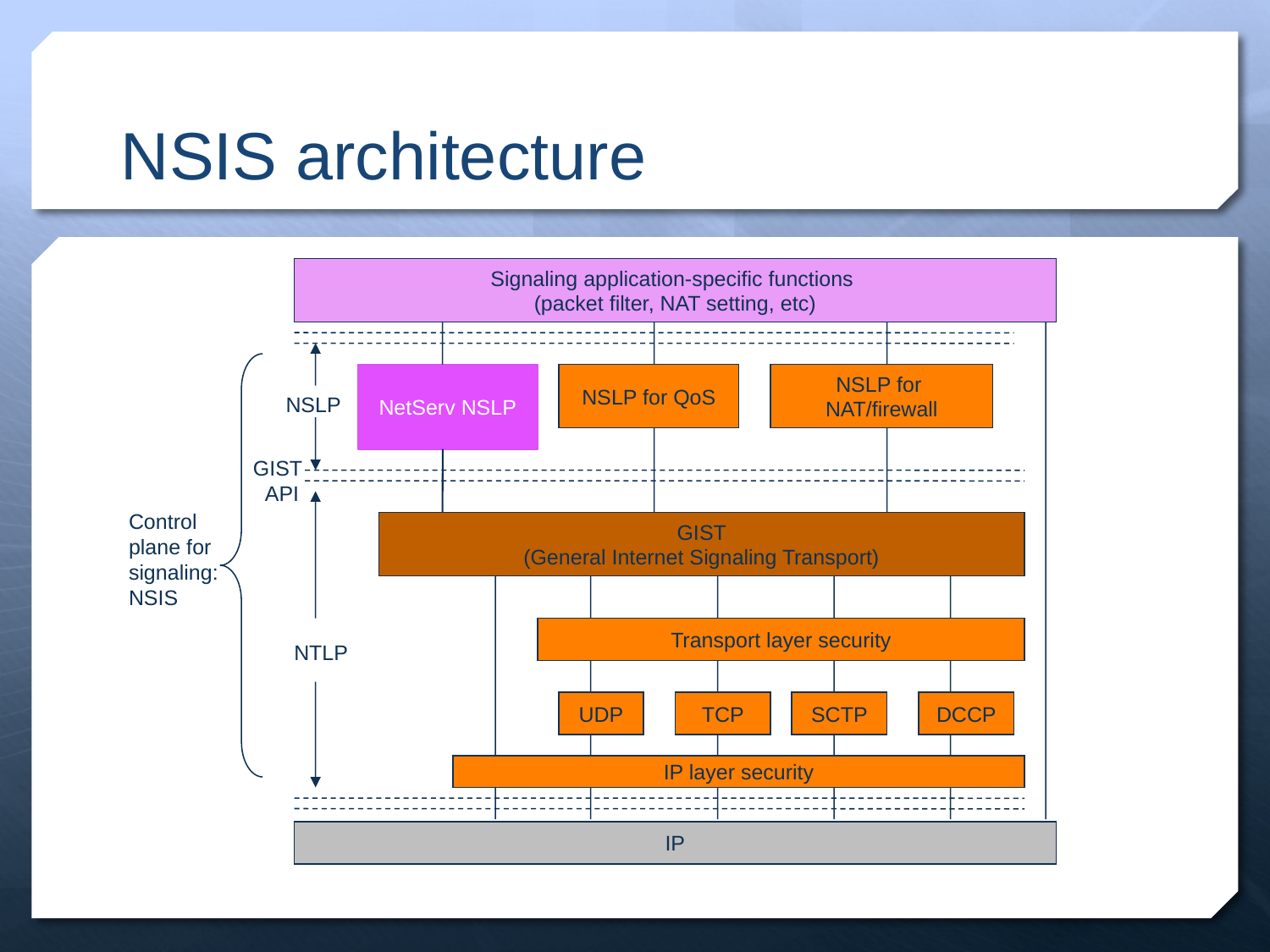

# NSIS architecture
Signaling application-specific functions
(packet filter, NAT setting, etc)

NetServ NSLP
NSLP for QoS
NSLP for
NAT/firewall
NSLP

GIST
  API

Control
plane for
signaling:
NSIS
GIST
(General Internet Signaling Transport)

Transport layer security
NTLP

UDP
TCP
SCTP
DCCP

IP layer security

IP